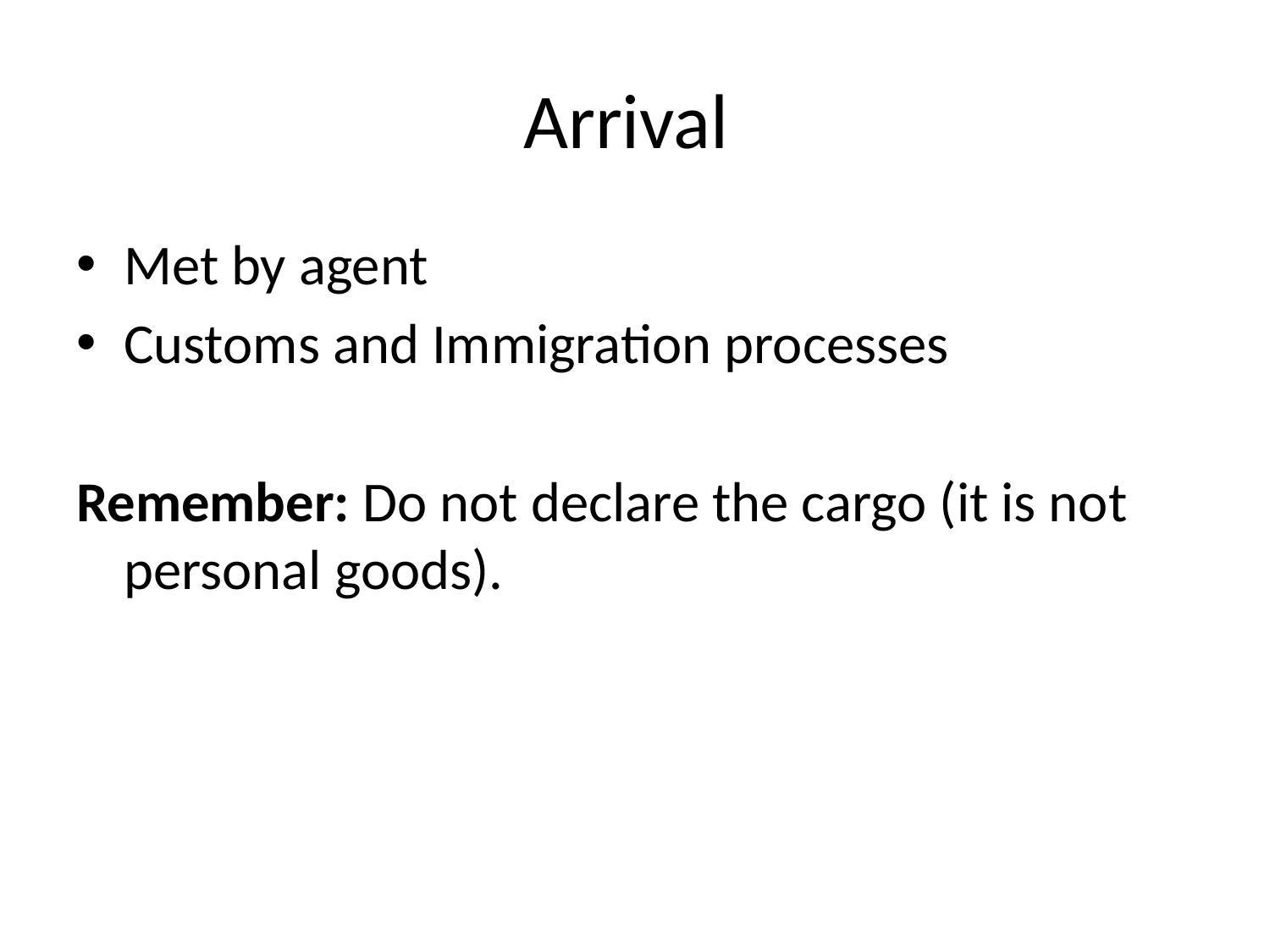

# Arrival
Met by agent
Customs and Immigration processes

Remember: Do not declare the cargo (it is not personal goods).